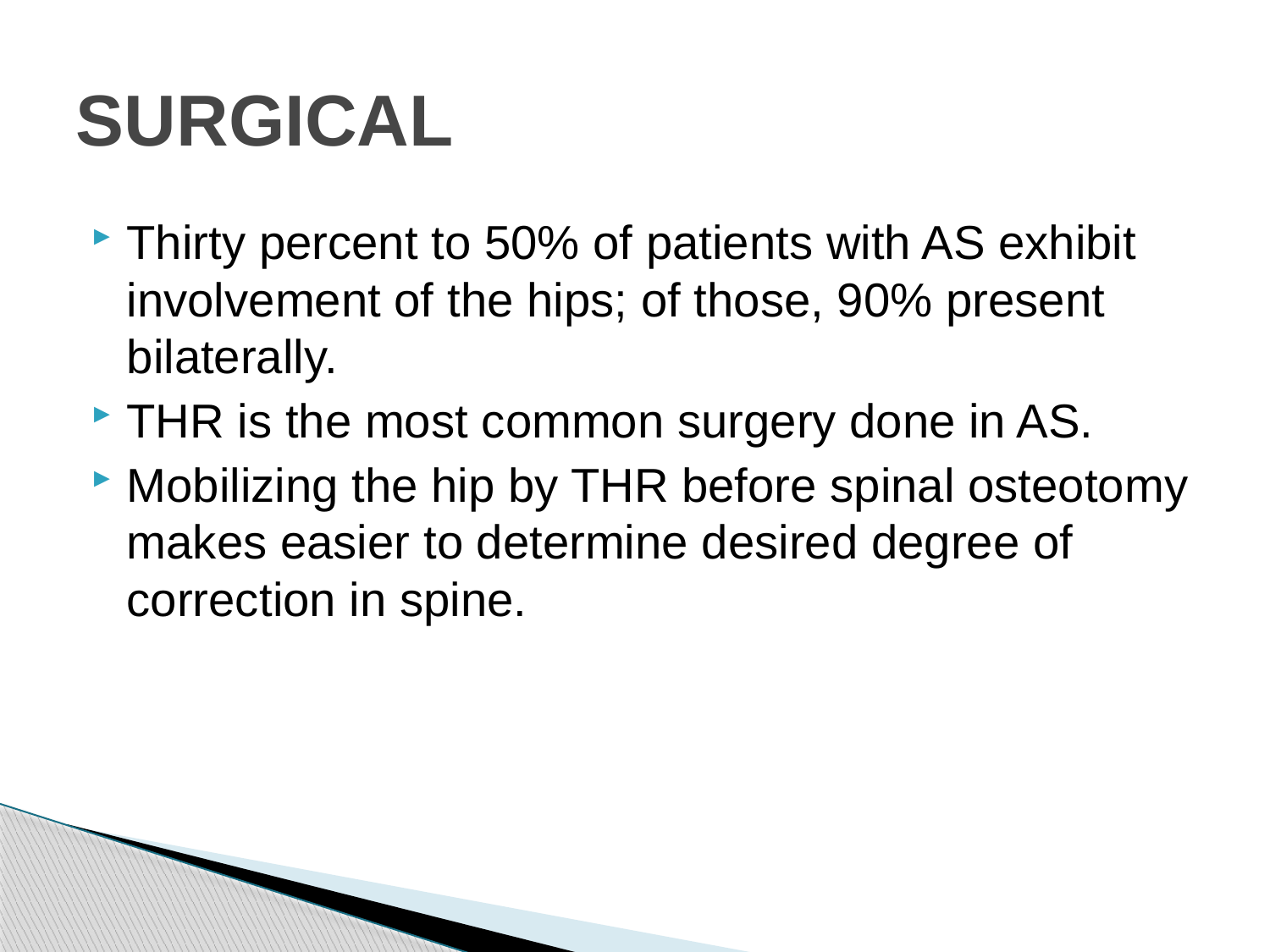

# SURGICAL
Thirty percent to 50% of patients with AS exhibit involvement of the hips; of those, 90% present bilaterally.
THR is the most common surgery done in AS.
Mobilizing the hip by THR before spinal osteotomy makes easier to determine desired degree of correction in spine.